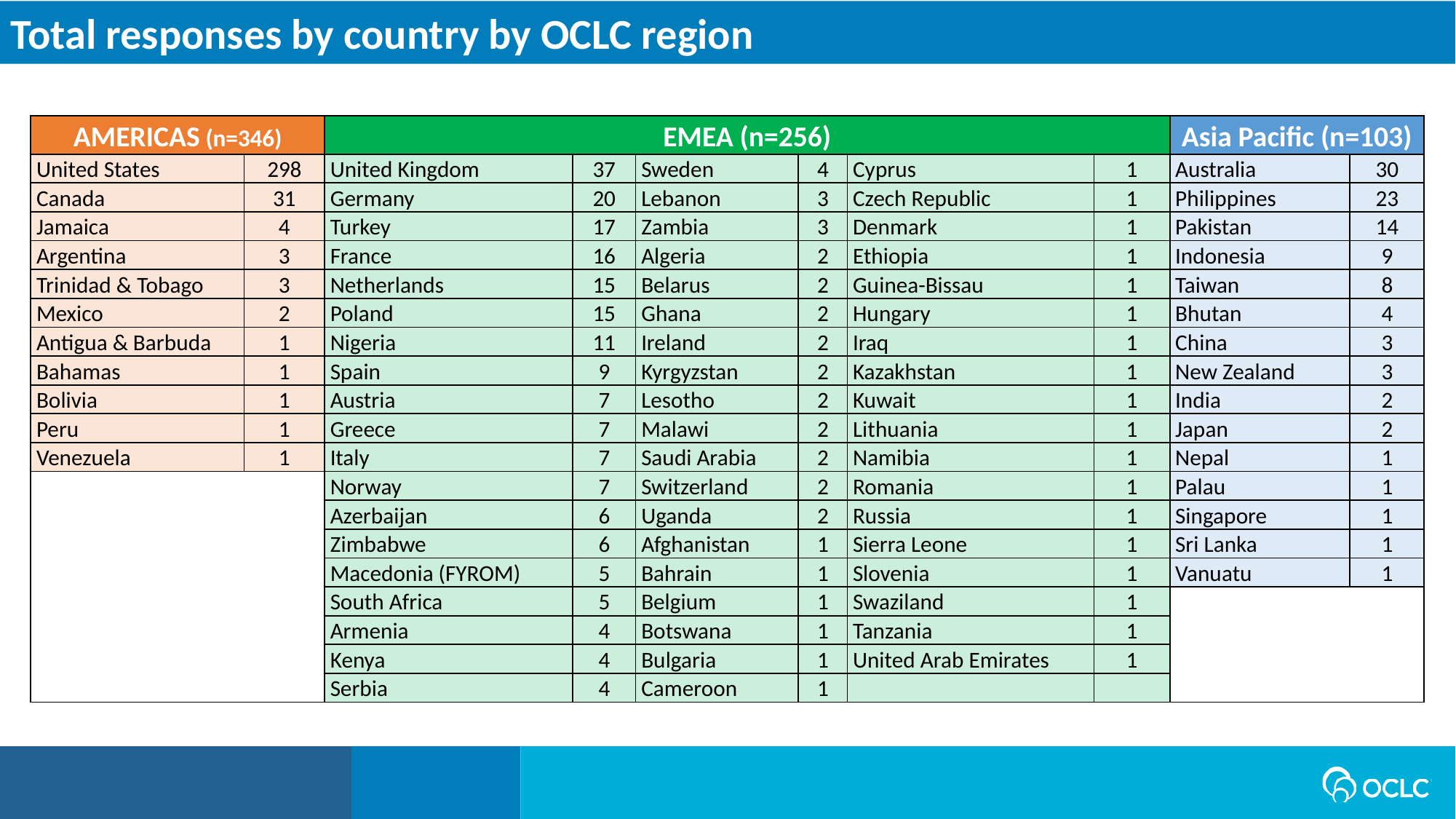

Total responses by country by OCLC region
| AMERICAS (n=346) |  | EMEA (n=256) |  |  |  |  |  | Asia Pacific (n=103) |  |
| --- | --- | --- | --- | --- | --- | --- | --- | --- | --- |
| United States | 298 | United Kingdom | 37 | Sweden | 4 | Cyprus | 1 | Australia | 30 |
| Canada | 31 | Germany | 20 | Lebanon | 3 | Czech Republic | 1 | Philippines | 23 |
| Jamaica | 4 | Turkey | 17 | Zambia | 3 | Denmark | 1 | Pakistan | 14 |
| Argentina | 3 | France | 16 | Algeria | 2 | Ethiopia | 1 | Indonesia | 9 |
| Trinidad & Tobago | 3 | Netherlands | 15 | Belarus | 2 | Guinea-Bissau | 1 | Taiwan | 8 |
| Mexico | 2 | Poland | 15 | Ghana | 2 | Hungary | 1 | Bhutan | 4 |
| Antigua & Barbuda | 1 | Nigeria | 11 | Ireland | 2 | Iraq | 1 | China | 3 |
| Bahamas | 1 | Spain | 9 | Kyrgyzstan | 2 | Kazakhstan | 1 | New Zealand | 3 |
| Bolivia | 1 | Austria | 7 | Lesotho | 2 | Kuwait | 1 | India | 2 |
| Peru | 1 | Greece | 7 | Malawi | 2 | Lithuania | 1 | Japan | 2 |
| Venezuela | 1 | Italy | 7 | Saudi Arabia | 2 | Namibia | 1 | Nepal | 1 |
|  |  | Norway | 7 | Switzerland | 2 | Romania | 1 | Palau | 1 |
|  |  | Azerbaijan | 6 | Uganda | 2 | Russia | 1 | Singapore | 1 |
|  |  | Zimbabwe | 6 | Afghanistan | 1 | Sierra Leone | 1 | Sri Lanka | 1 |
|  |  | Macedonia (FYROM) | 5 | Bahrain | 1 | Slovenia | 1 | Vanuatu | 1 |
|  |  | South Africa | 5 | Belgium | 1 | Swaziland | 1 |  |  |
|  |  | Armenia | 4 | Botswana | 1 | Tanzania | 1 |  |  |
|  |  | Kenya | 4 | Bulgaria | 1 | United Arab Emirates | 1 |  |  |
|  |  | Serbia | 4 | Cameroon | 1 |  |  |  |  |